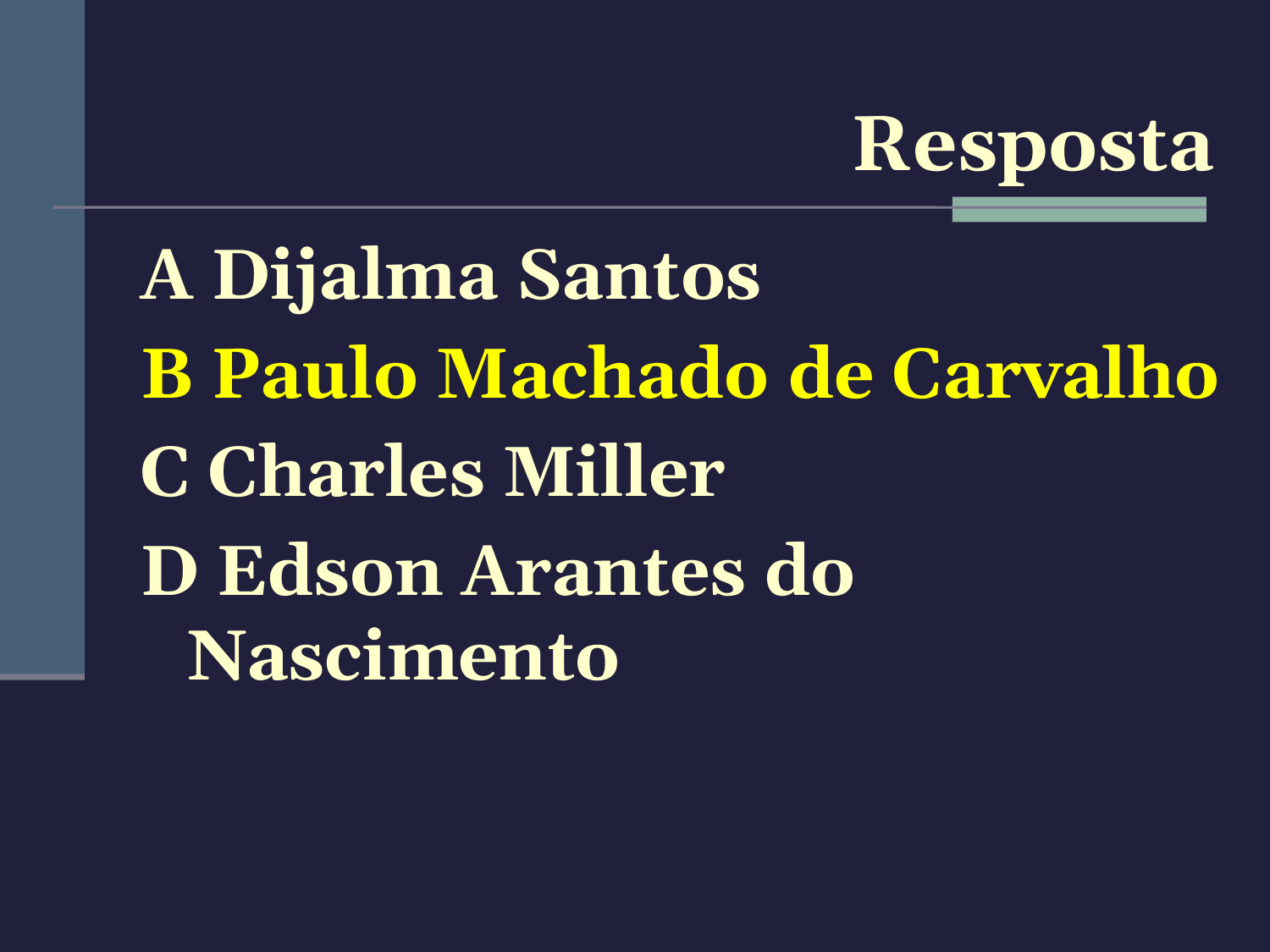

#
Resposta
A Dijalma Santos
B Paulo Machado de Carvalho
C Charles Miller
D Edson Arantes do Nascimento